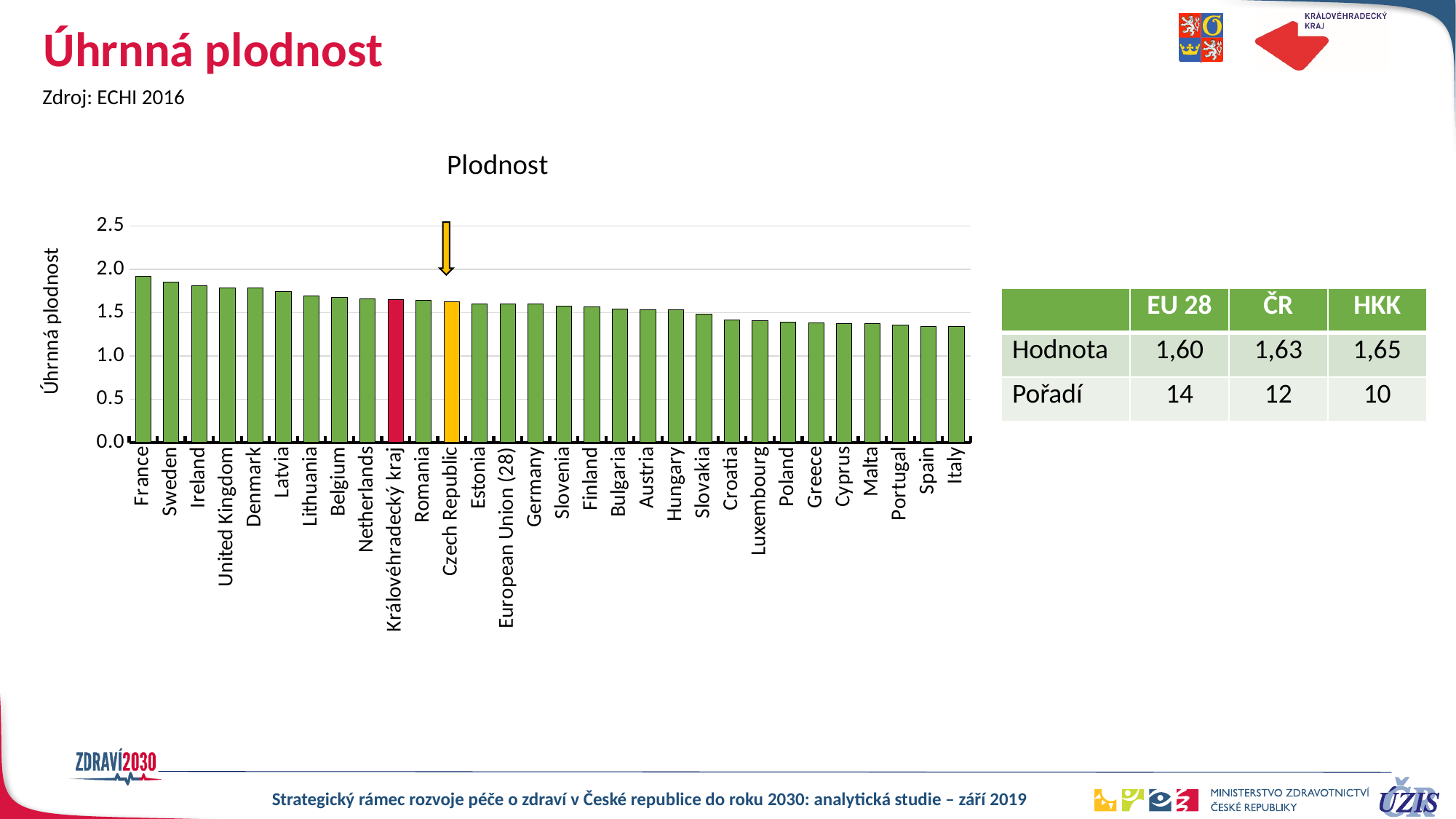

# Úhrnná plodnost
Zdroj: ECHI 2016

### Chart: Plodnost

| Category | Plodnost |
|---|---|
| France | 1.92 |
| Sweden | 1.85 |
| Ireland | 1.81 |
| United Kingdom | 1.79 |
| Denmark | 1.79 |
| Latvia | 1.74 |
| Lithuania | 1.69 |
| Belgium | 1.68 |
| Netherlands | 1.66 |
| Královéhradecký kraj | 1.65 |
| Romania | 1.64 |
| Czech Republic | 1.63 |
| Estonia | 1.6 |
| European Union (28) | 1.6 |
| Germany | 1.6 |
| Slovenia | 1.58 |
| Finland | 1.57 |
| Bulgaria | 1.54 |
| Austria | 1.53 |
| Hungary | 1.53 |
| Slovakia | 1.48 |
| Croatia | 1.42 |
| Luxembourg | 1.41 |
| Poland | 1.39 |
| Greece | 1.38 |
| Cyprus | 1.37 |
| Malta | 1.37 |
| Portugal | 1.36 |
| Spain | 1.34 |
| Italy | 1.34 |
|  | EU 28 | ČR | HKK |
| --- | --- | --- | --- |
| Hodnota | 1,60 | 1,63 | 1,65 |
| Pořadí | 14 | 12 | 10 |